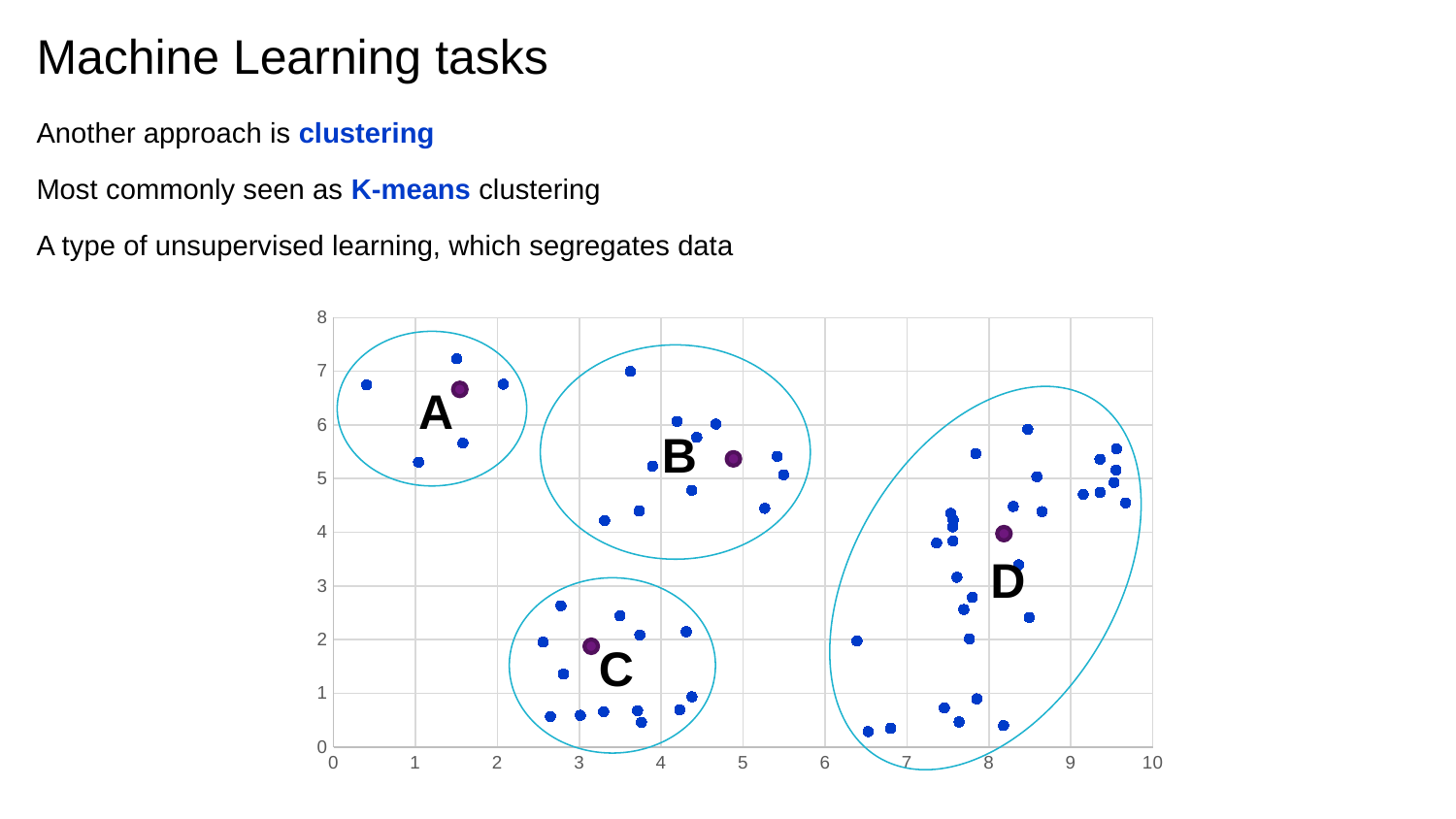

# Machine Learning tasks
Another approach is clustering
Most commonly seen as K-means clustering
A type of unsupervised learning, which segregates data

### Chart

| Category |  |
|---|---|

A

B

D

C